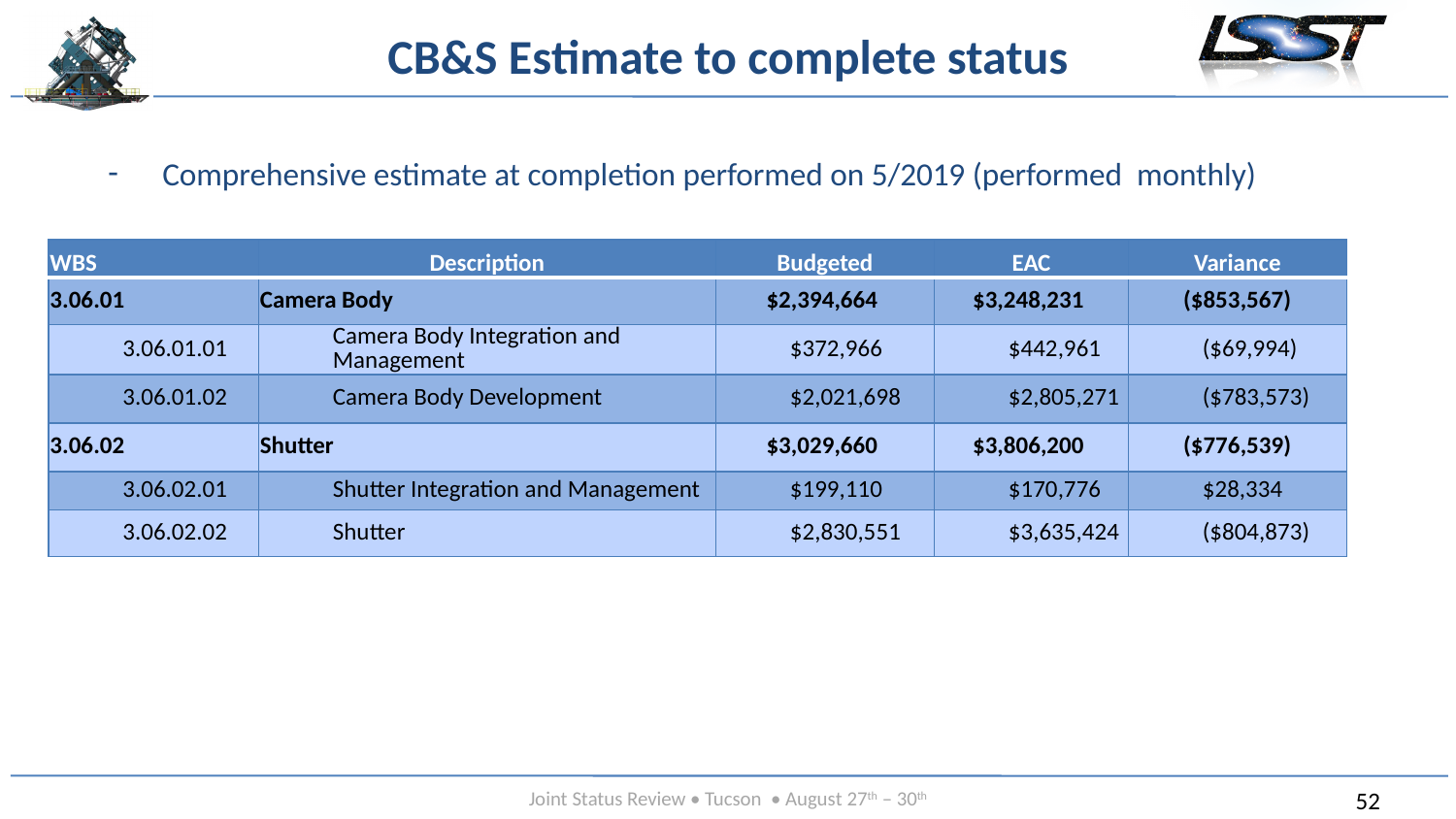

# CB&S Estimate to complete status
Comprehensive estimate at completion performed on 5/2019 (performed  monthly)
| WBS | Description | Budgeted | EAC | Variance |
| --- | --- | --- | --- | --- |
| 3.06.01 | Camera Body | $2,394,664 | $3,248,231 | ($853,567) |
| 3.06.01.01 | Camera Body Integration and Management | $372,966 | $442,961 | ($69,994) |
| 3.06.01.02 | Camera Body Development | $2,021,698 | $2,805,271 | ($783,573) |
| 3.06.02 | Shutter | $3,029,660 | $3,806,200 | ($776,539) |
| 3.06.02.01 | Shutter Integration and Management | $199,110 | $170,776 | $28,334 |
| 3.06.02.02 | Shutter | $2,830,551 | $3,635,424 | ($804,873) |